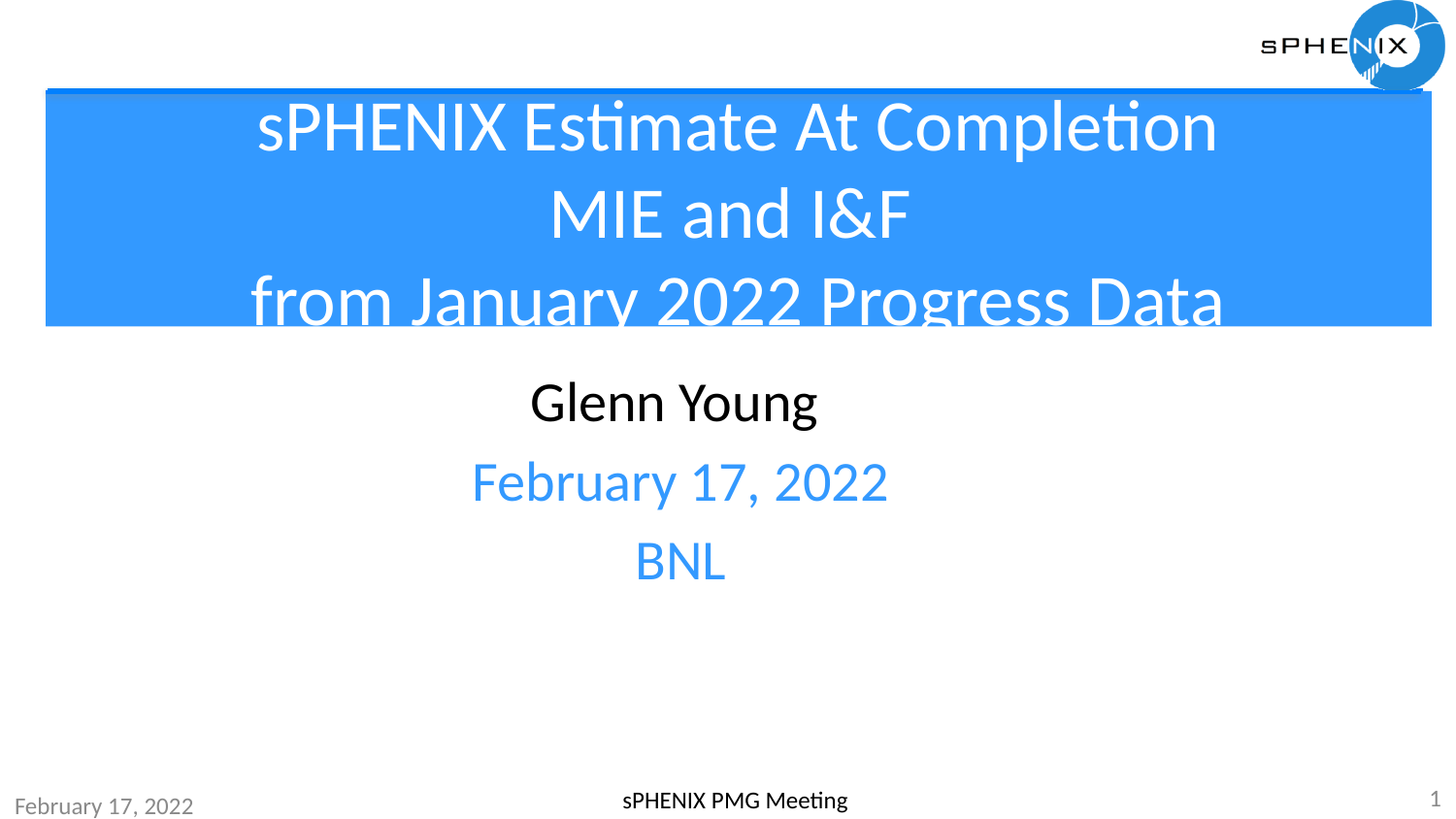

# sPHENIX Estimate At Completion MIE and I&F from January 2022 Progress Data
Glenn Young
February 17, 2022
BNL
1
sPHENIX PMG Meeting
February 17, 2022